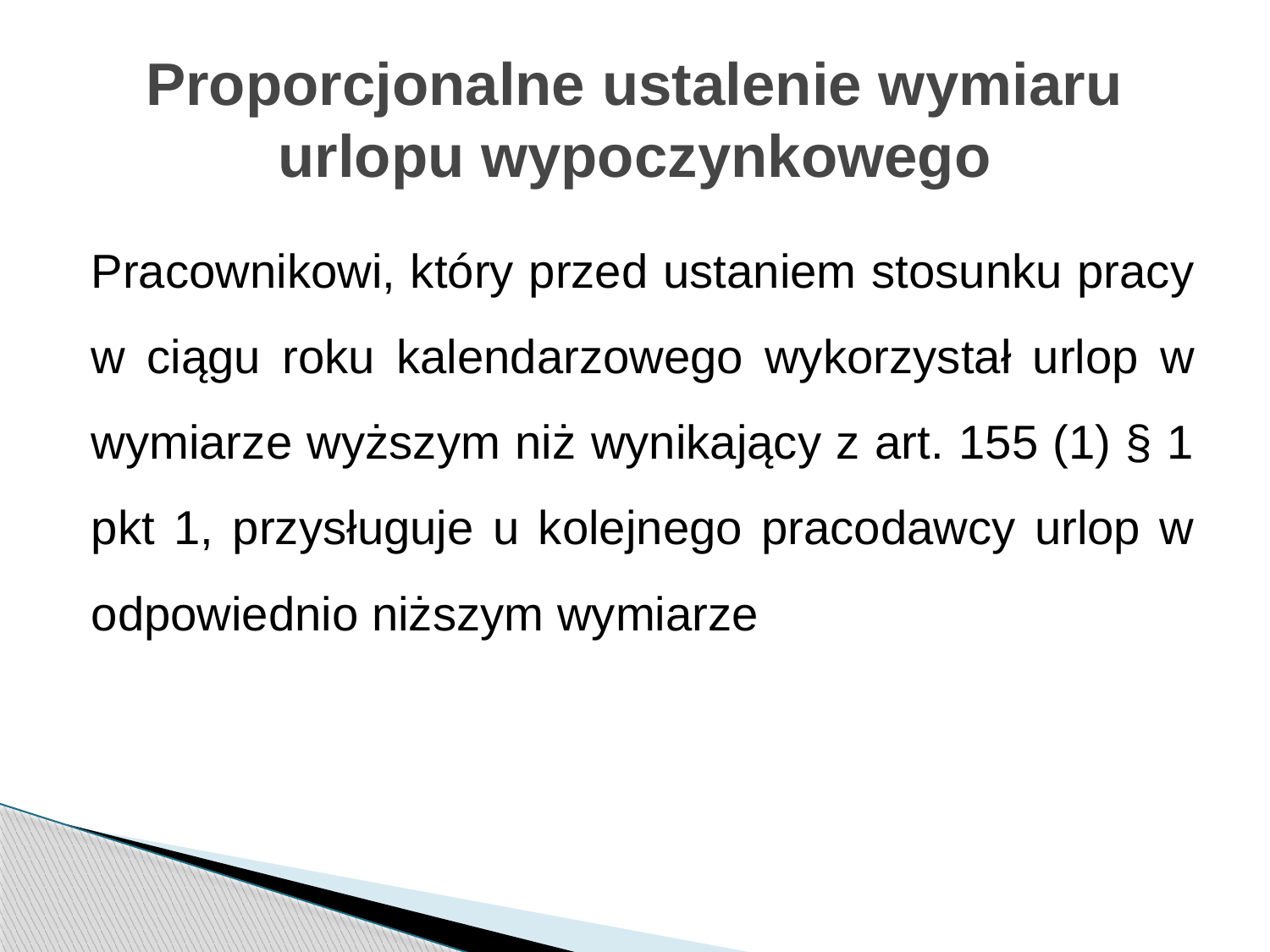

# Proporcjonalne ustalenie wymiaru urlopu wypoczynkowego
Pracownikowi, który przed ustaniem stosunku pracy w ciągu roku kalendarzowego wykorzystał urlop w wymiarze wyższym niż wynikający z art. 155 (1) § 1 pkt 1, przysługuje u kolejnego pracodawcy urlop w odpowiednio niższym wymiarze